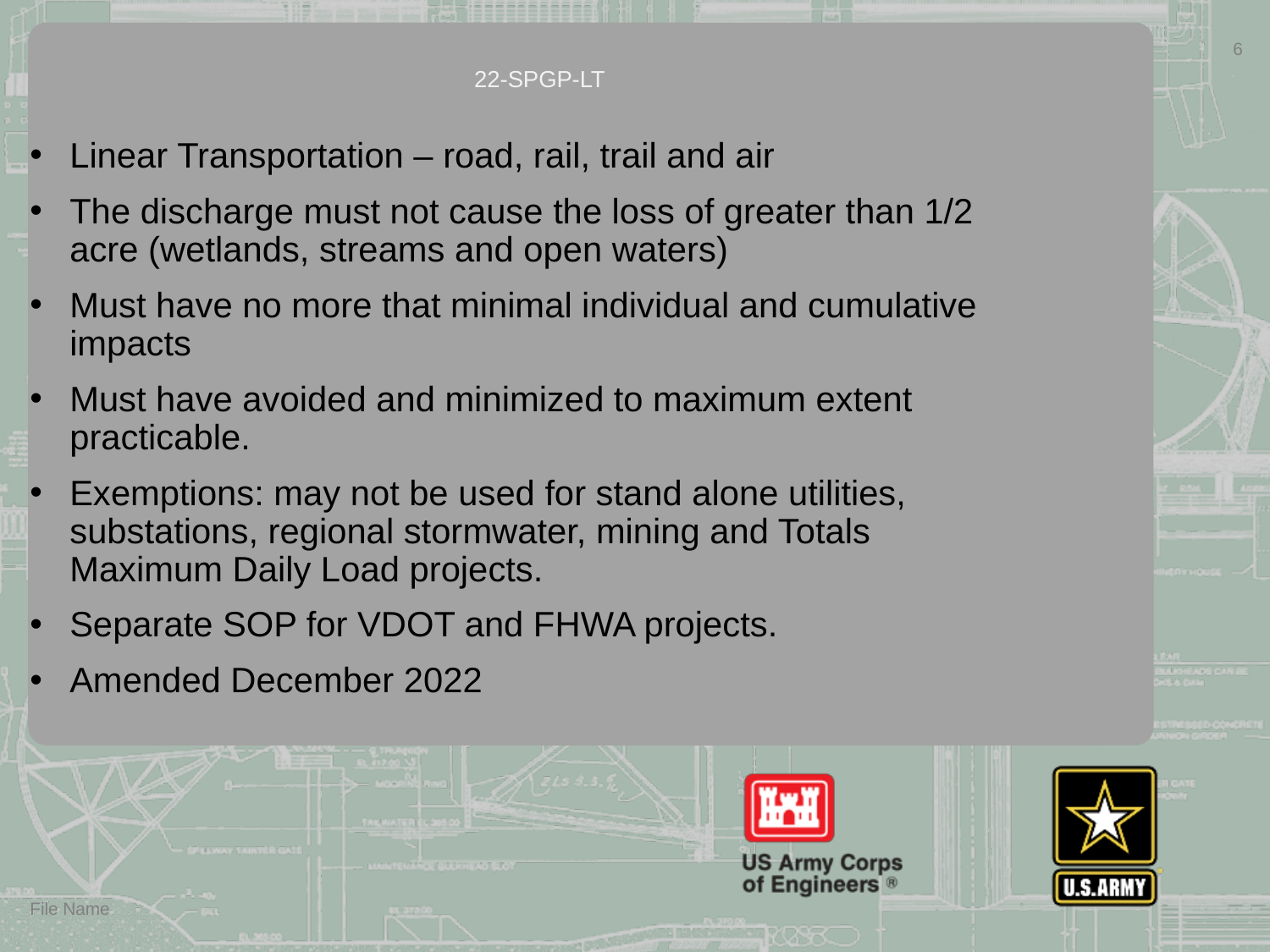

6
# 22-SPGP-LT
Linear Transportation – road, rail, trail and air
The discharge must not cause the loss of greater than 1/2 acre (wetlands, streams and open waters)
Must have no more that minimal individual and cumulative impacts
Must have avoided and minimized to maximum extent practicable.
Exemptions: may not be used for stand alone utilities, substations, regional stormwater, mining and Totals Maximum Daily Load projects.
Separate SOP for VDOT and FHWA projects.
Amended December 2022
File Name